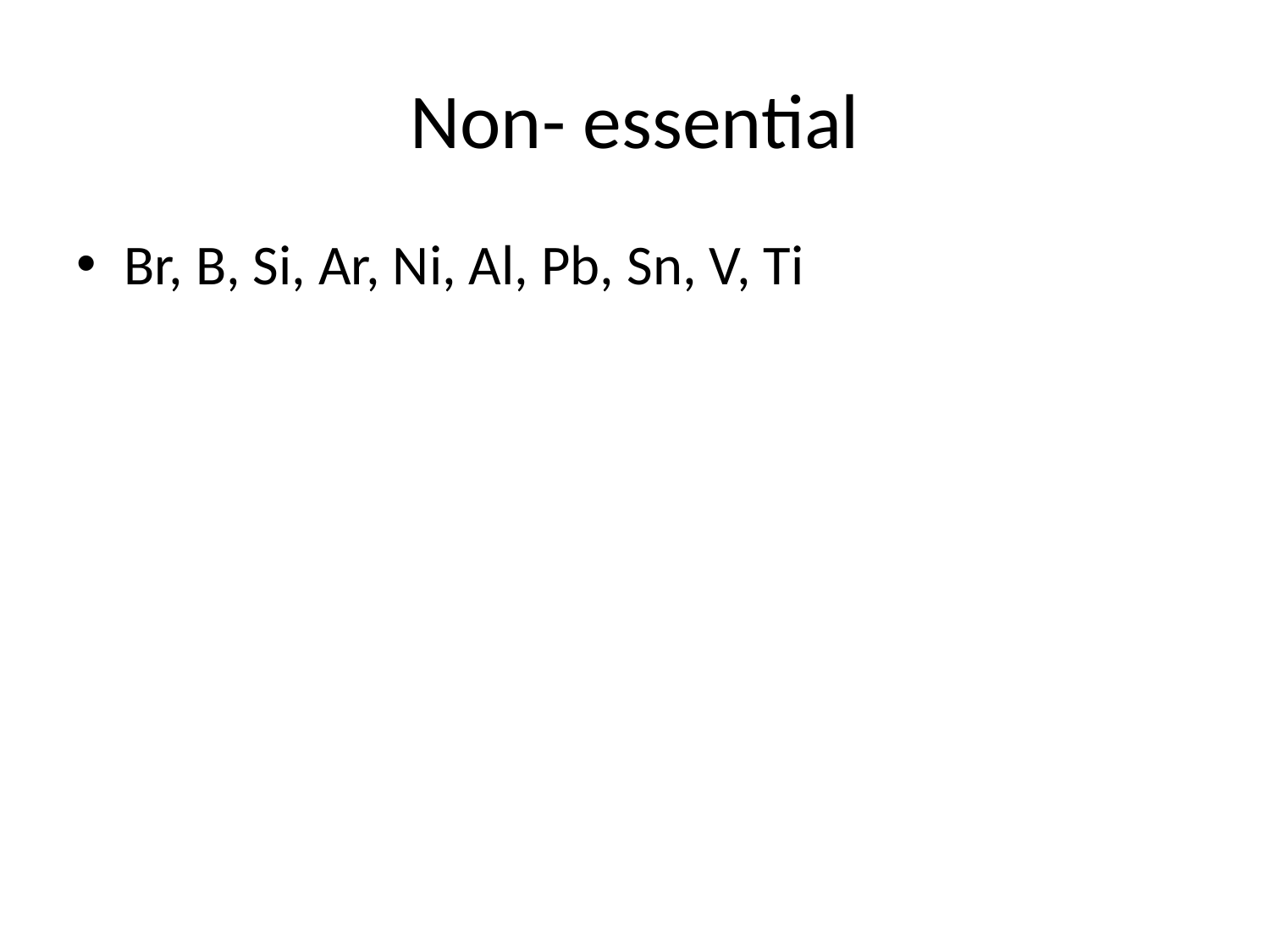

# Non- essential
Br, B, Si, Ar, Ni, Al, Pb, Sn, V, Ti